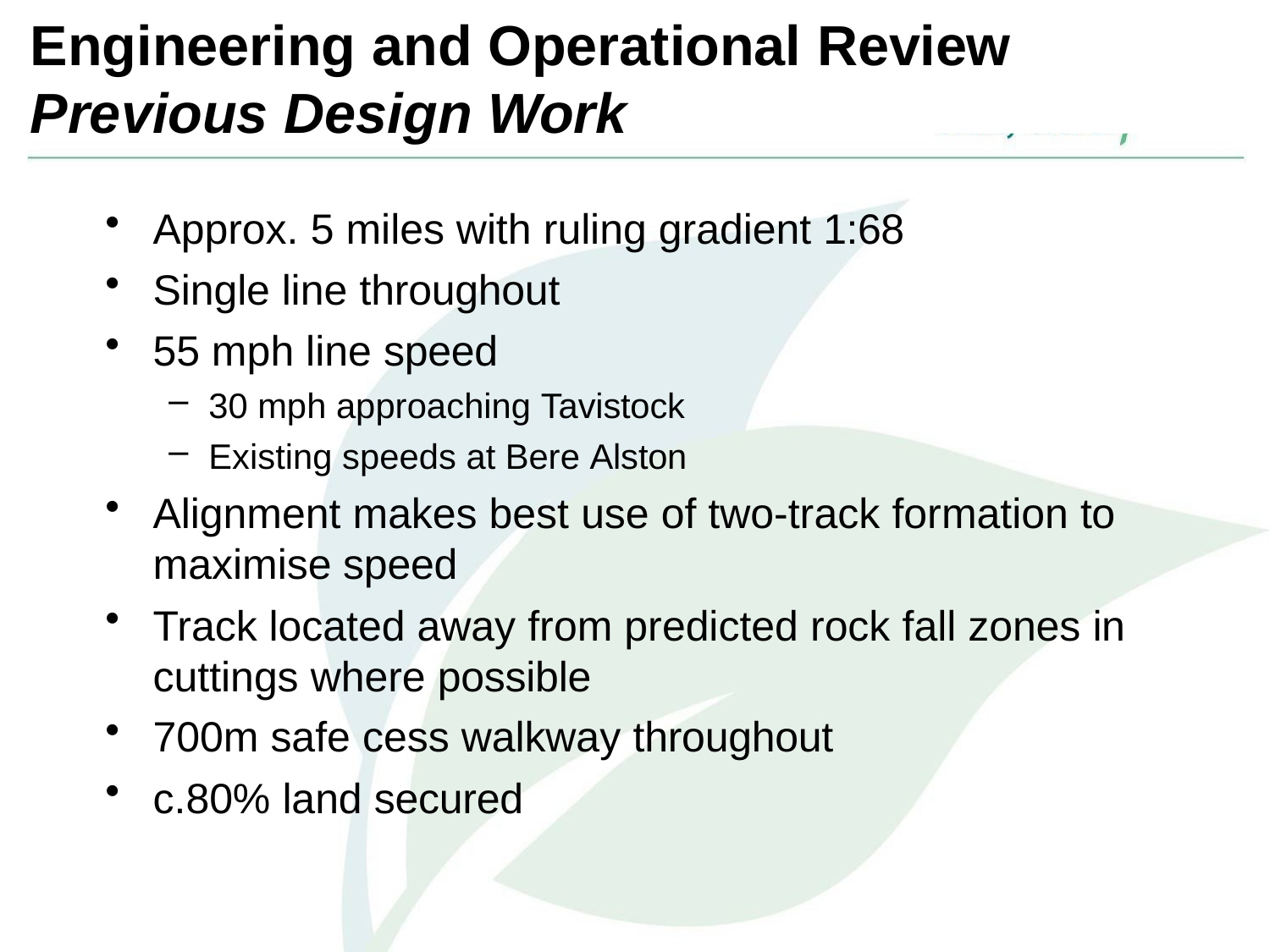

# Engineering and Operational Review
Previous Design Work

Approx. 5 miles with ruling gradient 1:68
Single line throughout
55 mph line speed
30 mph approaching Tavistock
Existing speeds at Bere Alston
Alignment makes best use of two-track formation to maximise speed
Track located away from predicted rock fall zones in cuttings where possible
700m safe cess walkway throughout
c.80% land secured